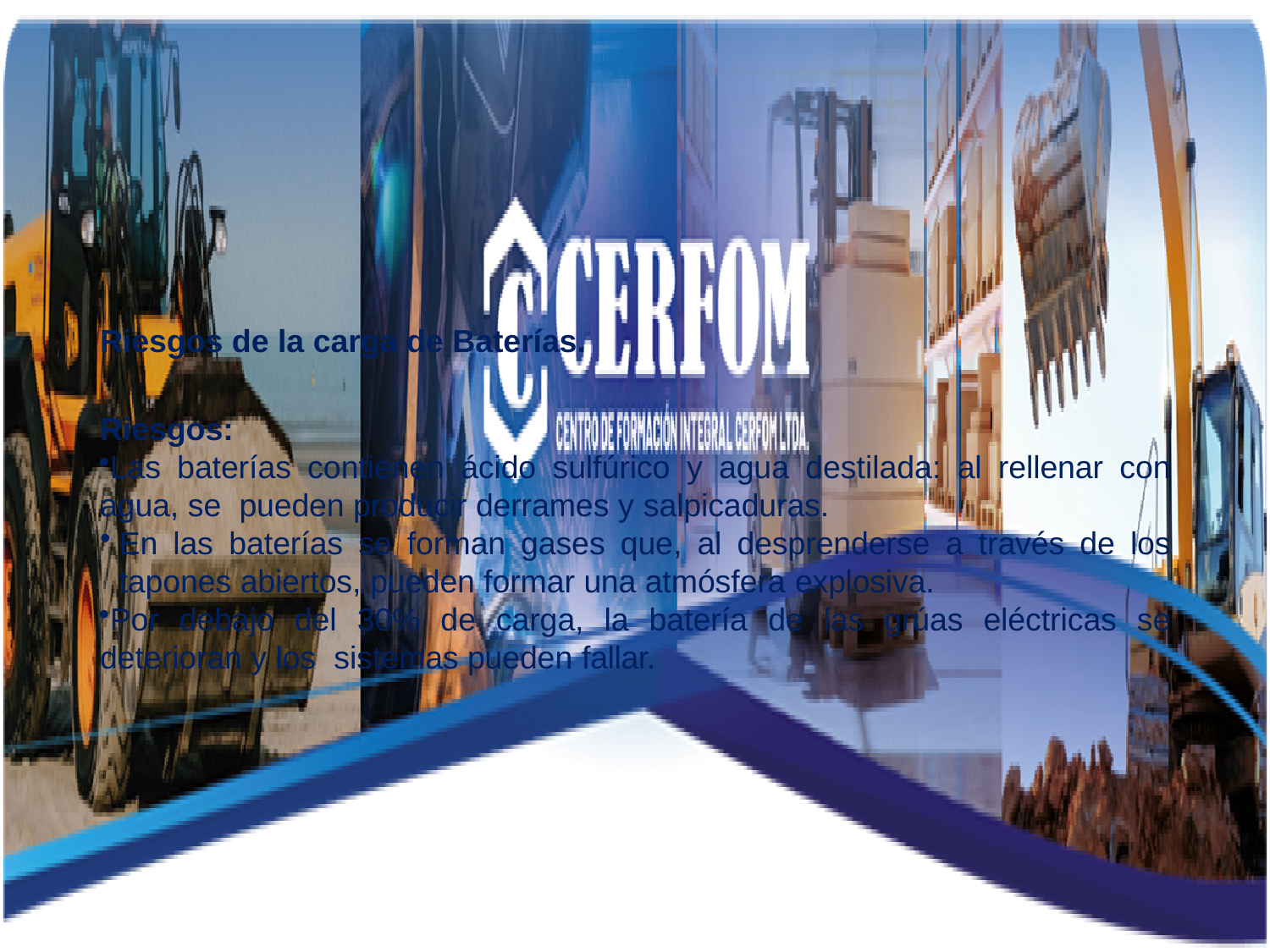

Riesgos de la carga de Baterías.

Riesgos:
Las baterías contienen ácido sulfúrico y agua destilada: al rellenar con agua, se  pueden producir derrames y salpicaduras.
En las baterías se forman gases que, al desprenderse a través de los tapones abiertos, pueden formar una atmósfera explosiva.
Por debajo del 30% de carga, la batería de las grúas eléctricas se deterioran y los  sistemas pueden fallar.